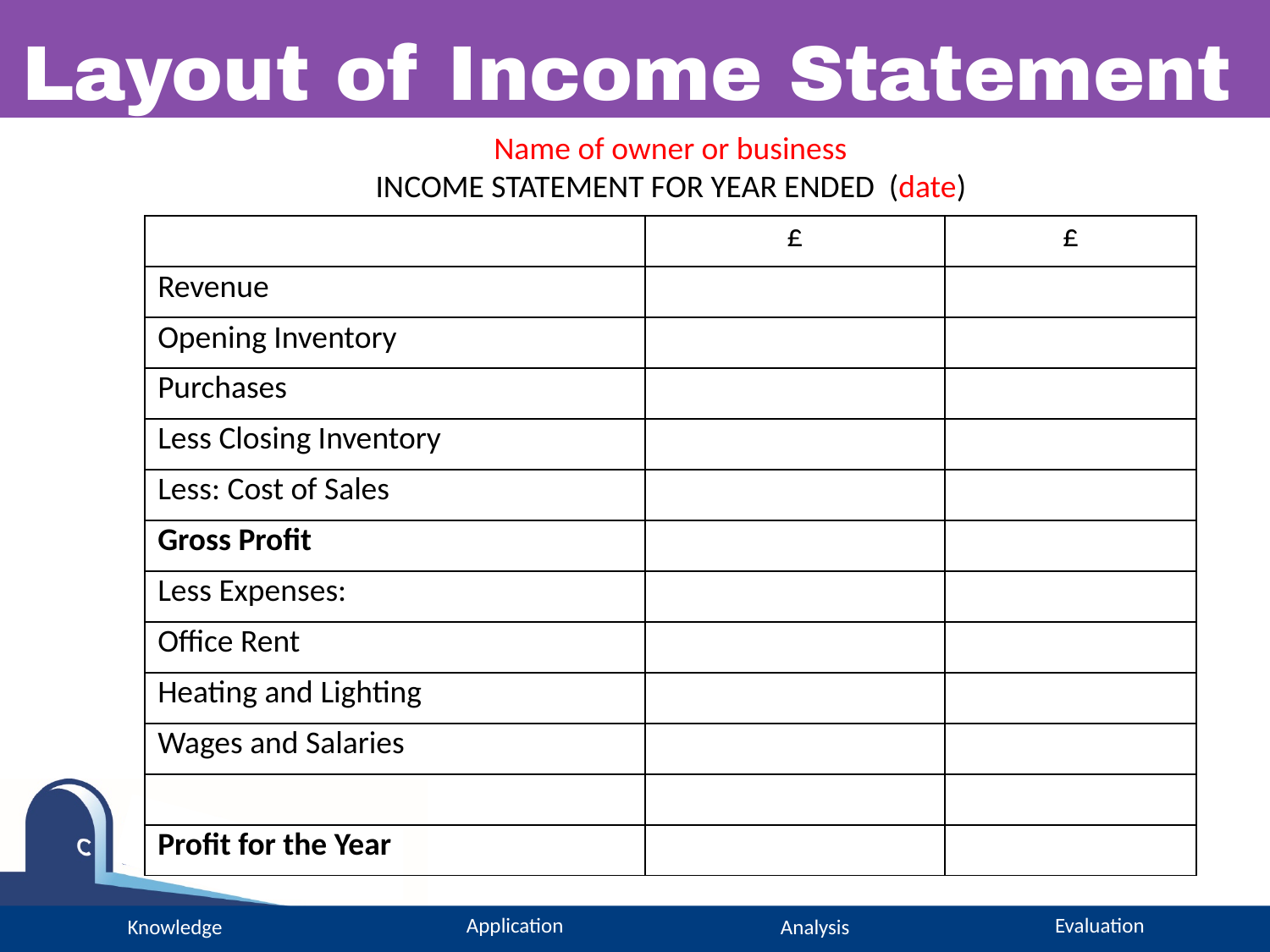

# Layout of Income Statement
Name of owner or business
INCOME STATEMENT FOR YEAR ENDED  (date)
|  | £ | £ |
| --- | --- | --- |
| Revenue |  |  |
| Opening Inventory |  |  |
| Purchases |  |  |
| Less Closing Inventory |  |  |
| Less: Cost of Sales |  |  |
| Gross Profit |  |  |
| Less Expenses: |  |  |
| Office Rent |  |  |
| Heating and Lighting |  |  |
| Wages and Salaries |  |  |
|  |  |  |
| Profit for the Year |  |  |